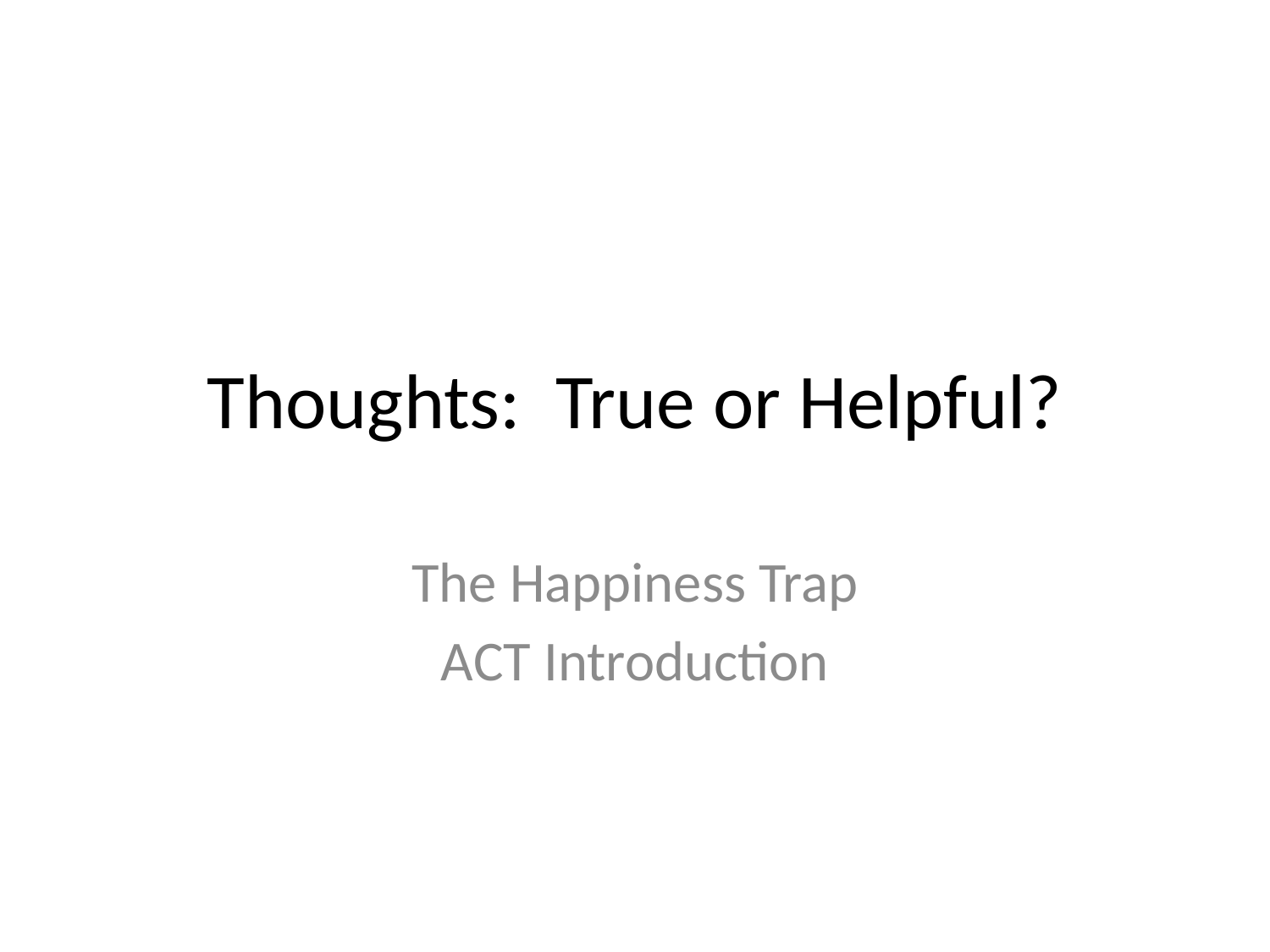

# Thoughts:  True or Helpful?
The Happiness Trap
ACT Introduction